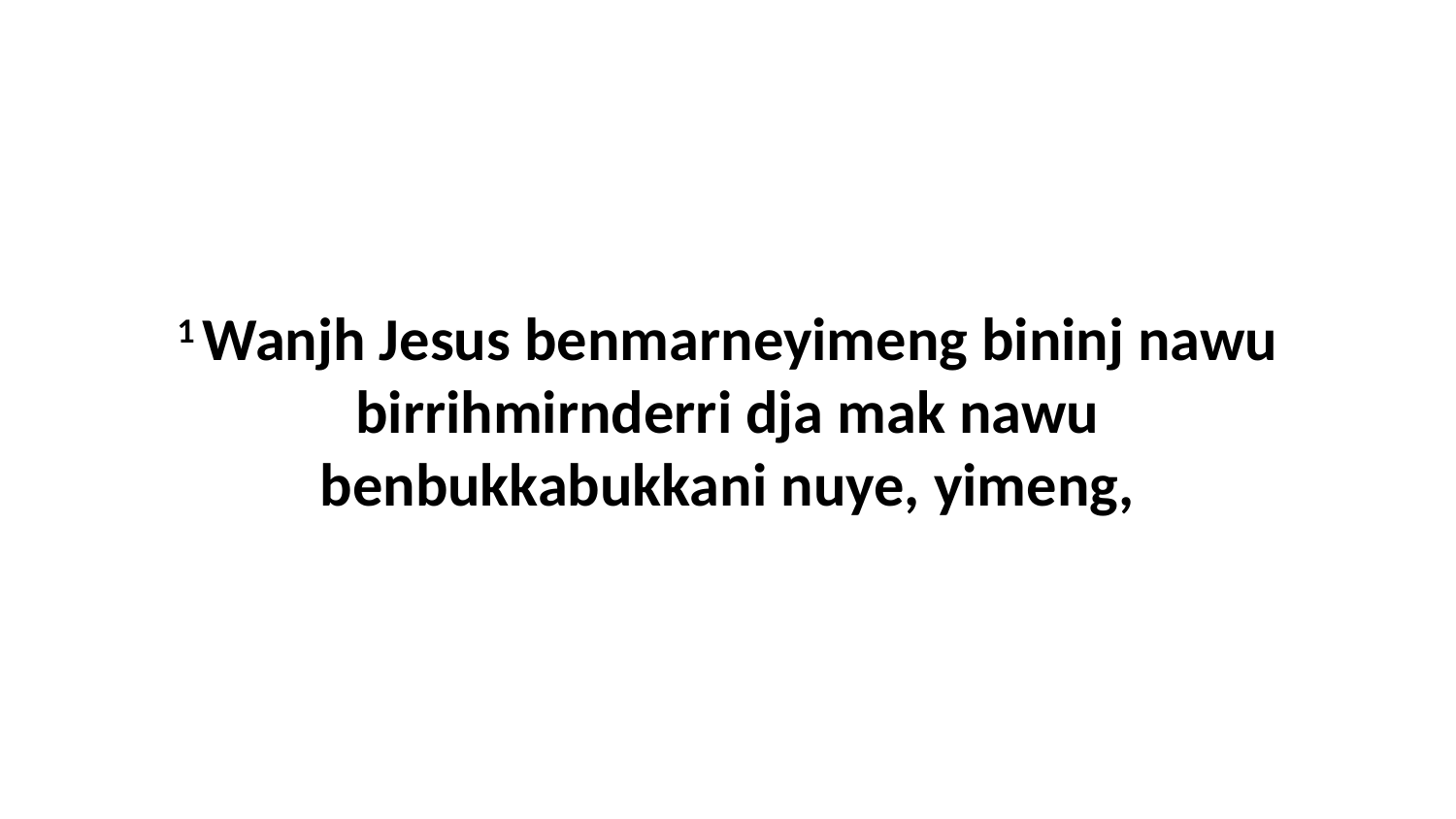

1 Wanjh Jesus benmarneyimeng bininj nawu birrihmirnderri dja mak nawu benbukkabukkani nuye, yimeng,